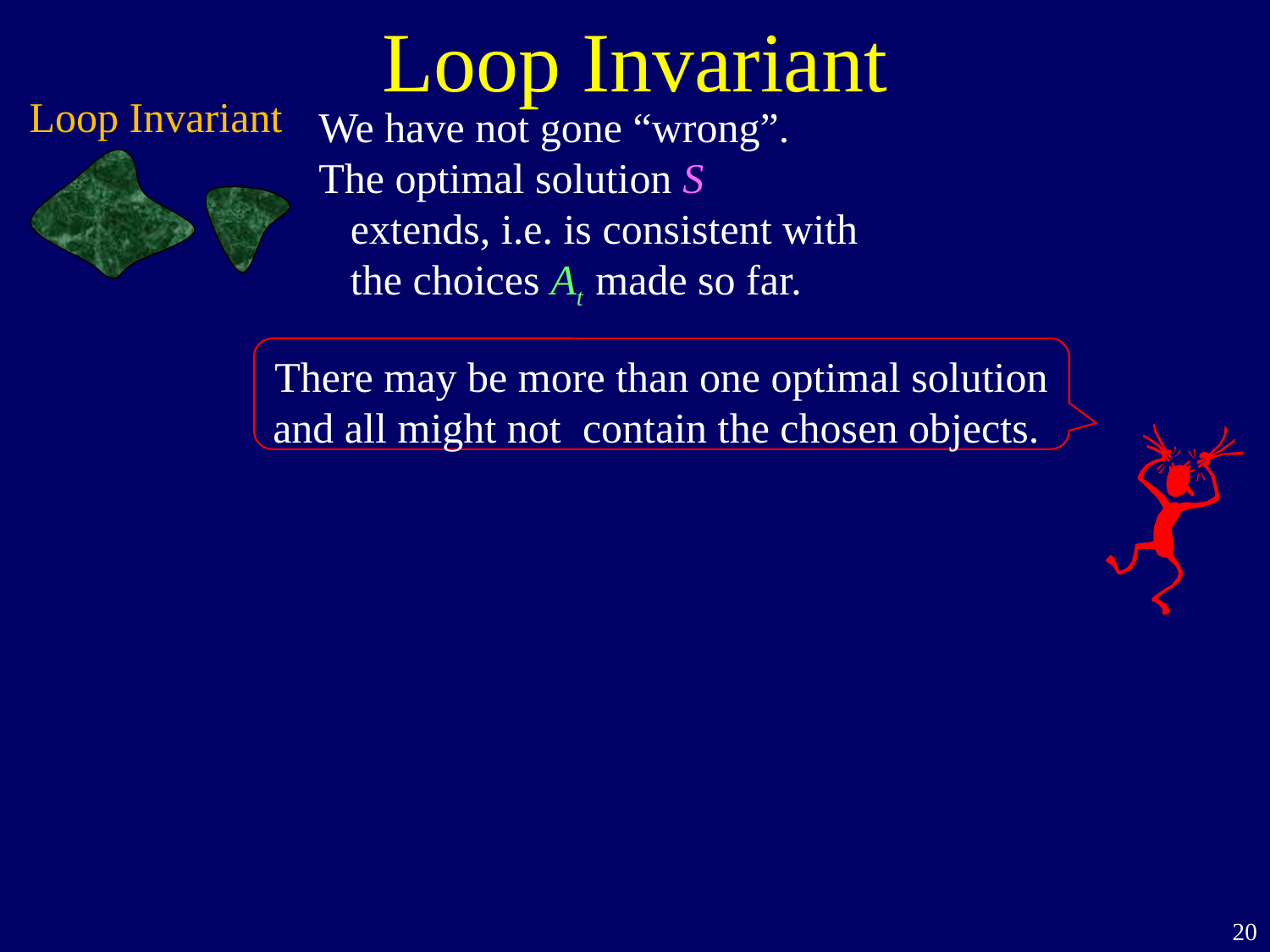

# Loop Invariant
Loop Invariant

We have not gone “wrong”.
The optimal solution S
   extends, i.e. is consistent with
   the choices At  made so far.
There may be more than one optimal solution
and all might not  contain the chosen objects.